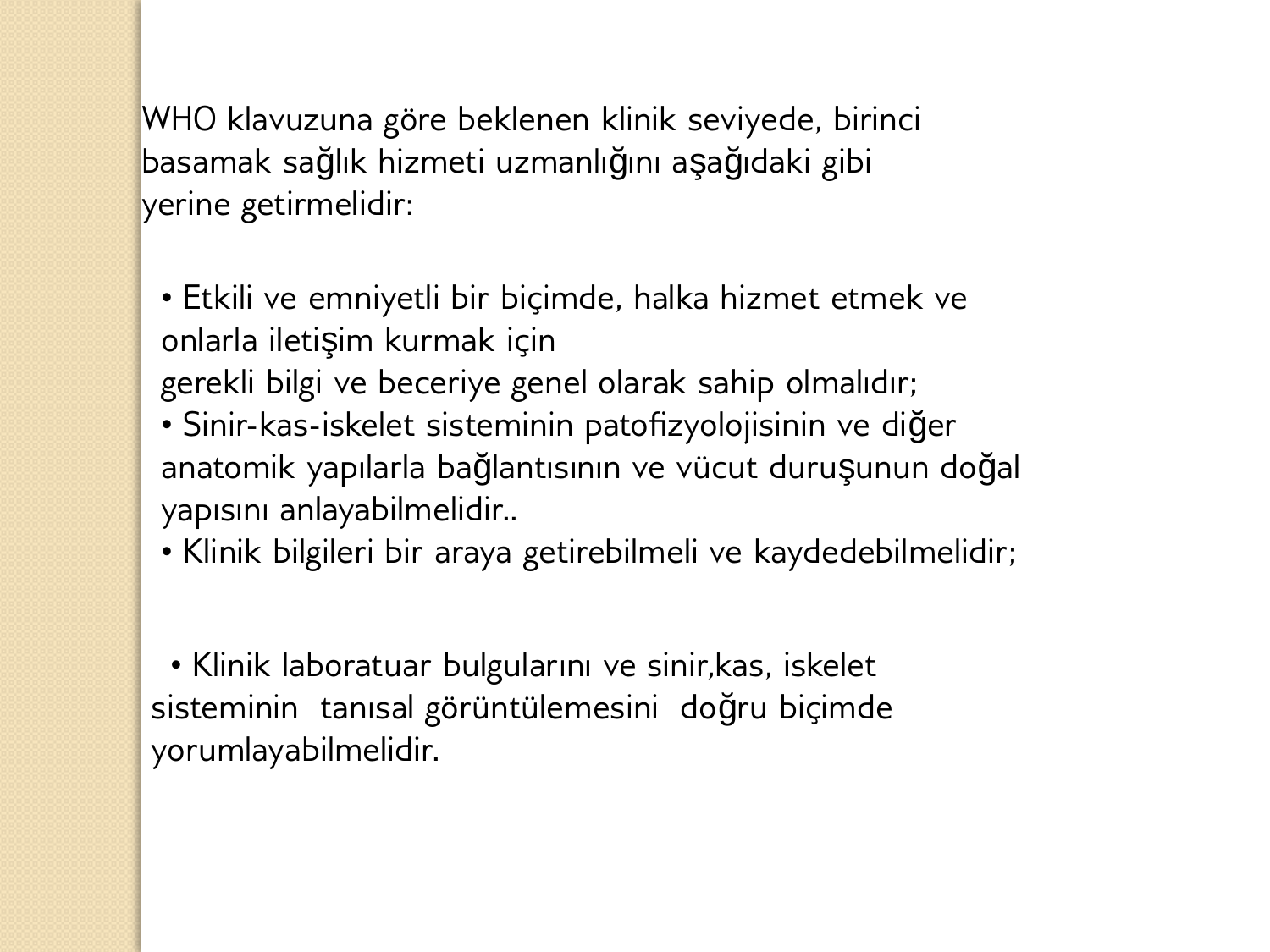

WHO klavuzuna göre beklenen klinik seviyede, birinci basamak sağlık hizmeti uzmanlığını aşağıdaki gibi yerine getirmelidir:
• Etkili ve emniyetli bir biçimde, halka hizmet etmek ve onlarla iletişim kurmak için
gerekli bilgi ve beceriye genel olarak sahip olmalıdır;
• Sinir-kas-iskelet sisteminin patofizyolojisinin ve diğer anatomik yapılarla bağlantısının ve vücut duruşunun doğal yapısını anlayabilmelidir..
• Klinik bilgileri bir araya getirebilmeli ve kaydedebilmelidir;
  • Klinik laboratuar bulgularını ve sinir,kas, iskelet  sisteminin  tanısal görüntülemesini  doğru biçimde yorumlayabilmelidir.